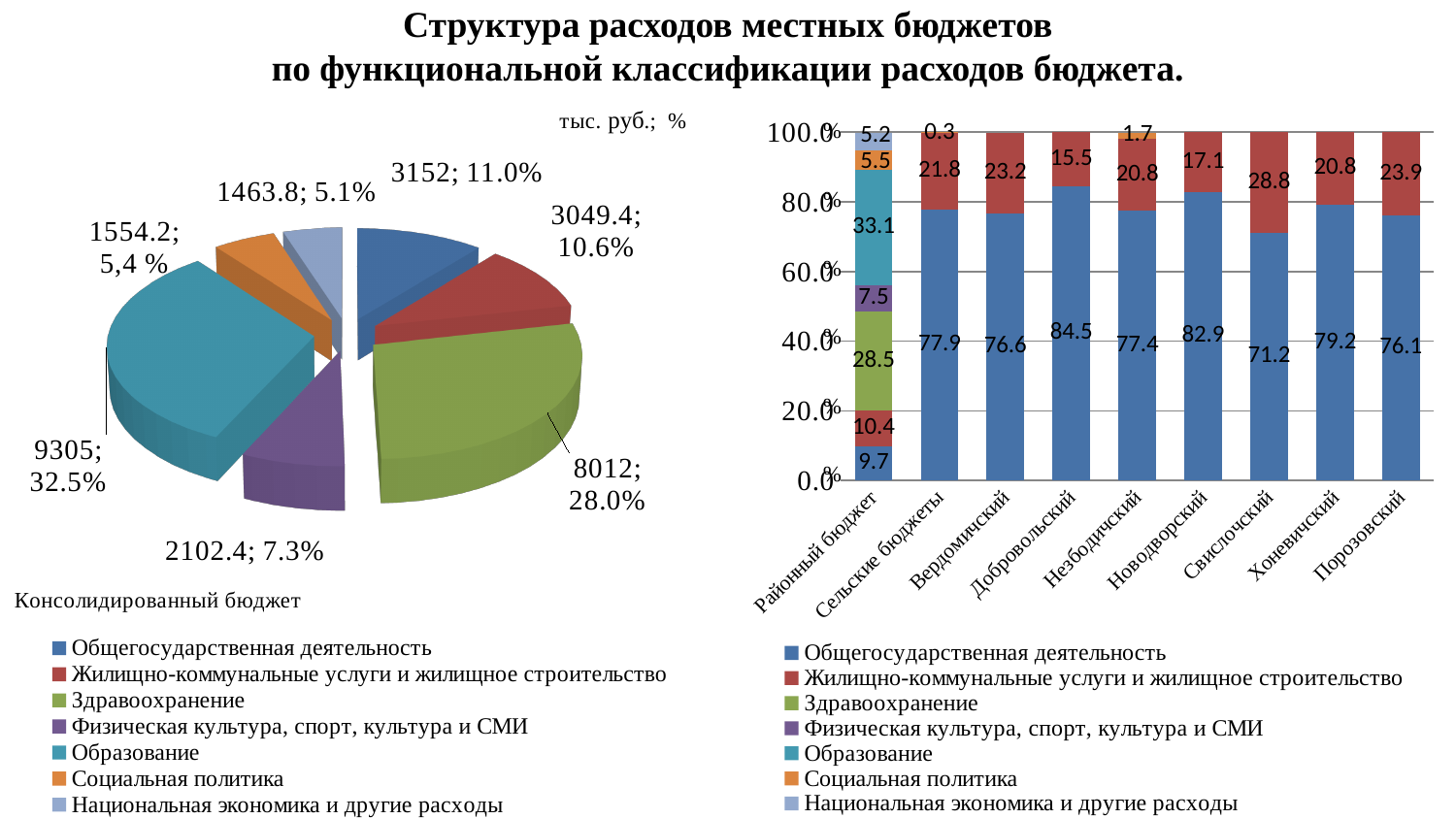

# Структура расходов местных бюджетов по функциональной классификации расходов бюджета.

[unsupported chart]

### Chart

| Category | Общегосударственная деятельность | Жилищно-коммунальные услуги и жилищное строительство | Здравоохранение | Физическая культура, спорт, культура и СМИ | Образование | Социальная политика | Национальная экономика и другие расходы |
|---|---|---|---|---|---|---|---|
| Районный бюджет | 9.7 | 10.4 | 28.5 | 7.5 | 33.1 | 5.5 | 5.2 |
| Сельские бюджеты | 77.9 | 21.8 | None | None | None | 0.3 | None |
| Вердомичский | 76.6 | 23.2 | None | None | None | None | None |
| Добровольский | 84.5 | 15.5 | None | None | None | None | None |
| Незбодичский | 77.4 | 20.8 | None | None | None | 1.7 | None |
| Новодворский | 82.9 | 17.1 | None | None | None | None | None |
| Свислочский | 71.2 | 28.8 | None | None | None | None | None |
| Хоневичский | 79.2 | 20.8 | None | None | None | None | None |
| Порозовский | 76.1 | 23.9 | None | None | None | None | None |